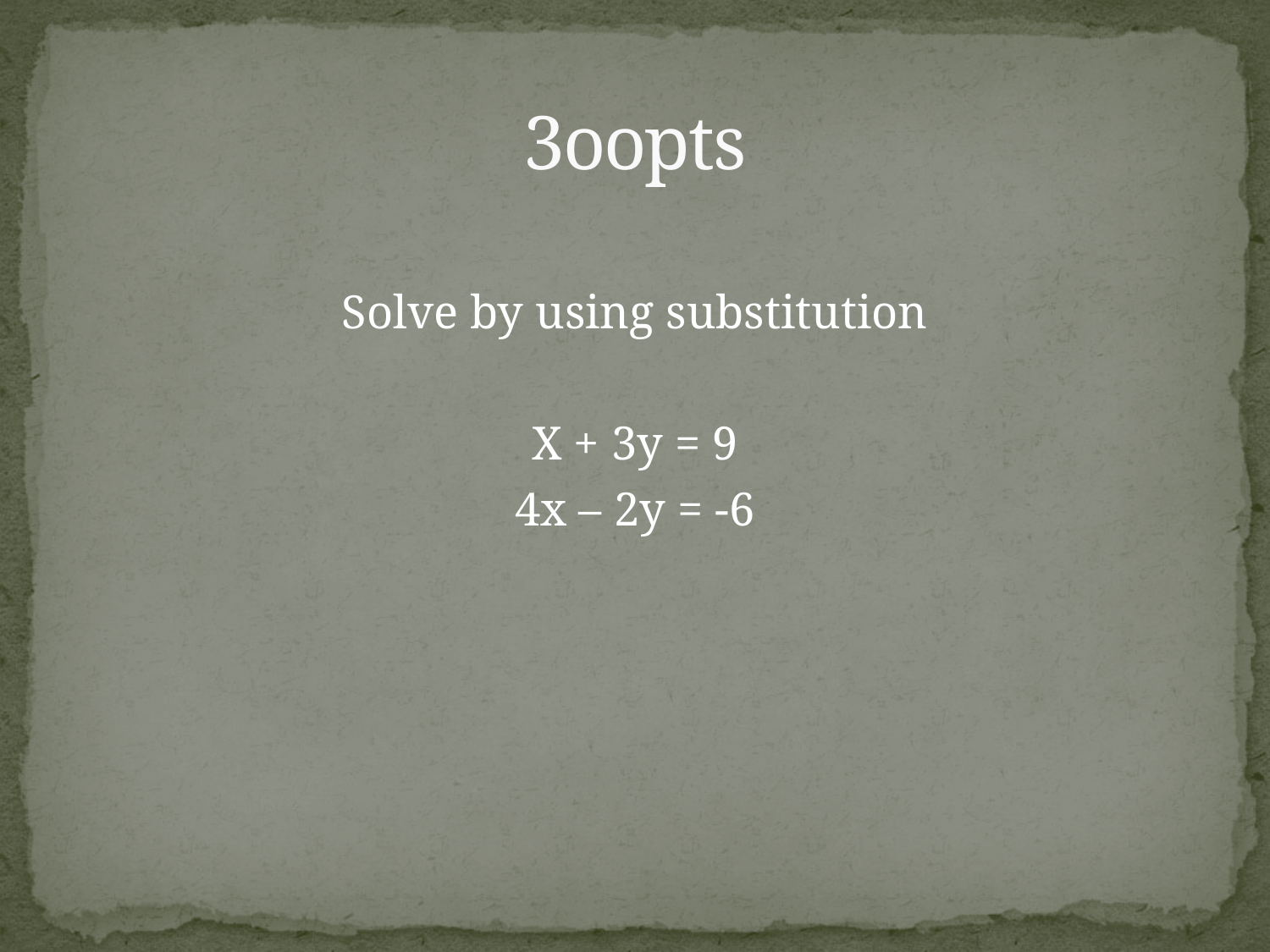

# 3oopts

Solve by using substitution

X + 3y = 9
4x – 2y = -6